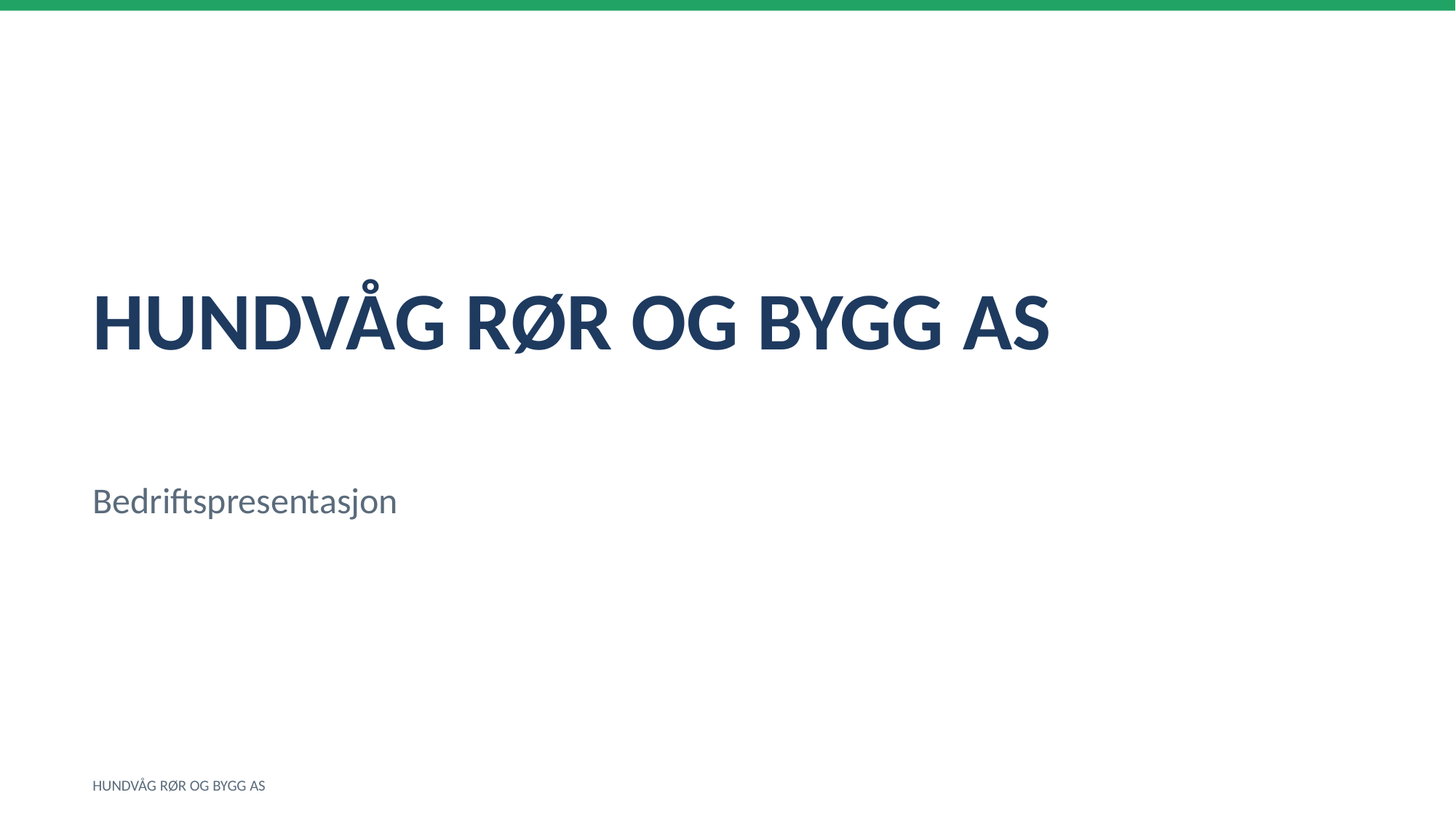

HUNDVÅG RØR OG BYGG AS
Bedriftspresentasjon
HUNDVÅG RØR OG BYGG AS